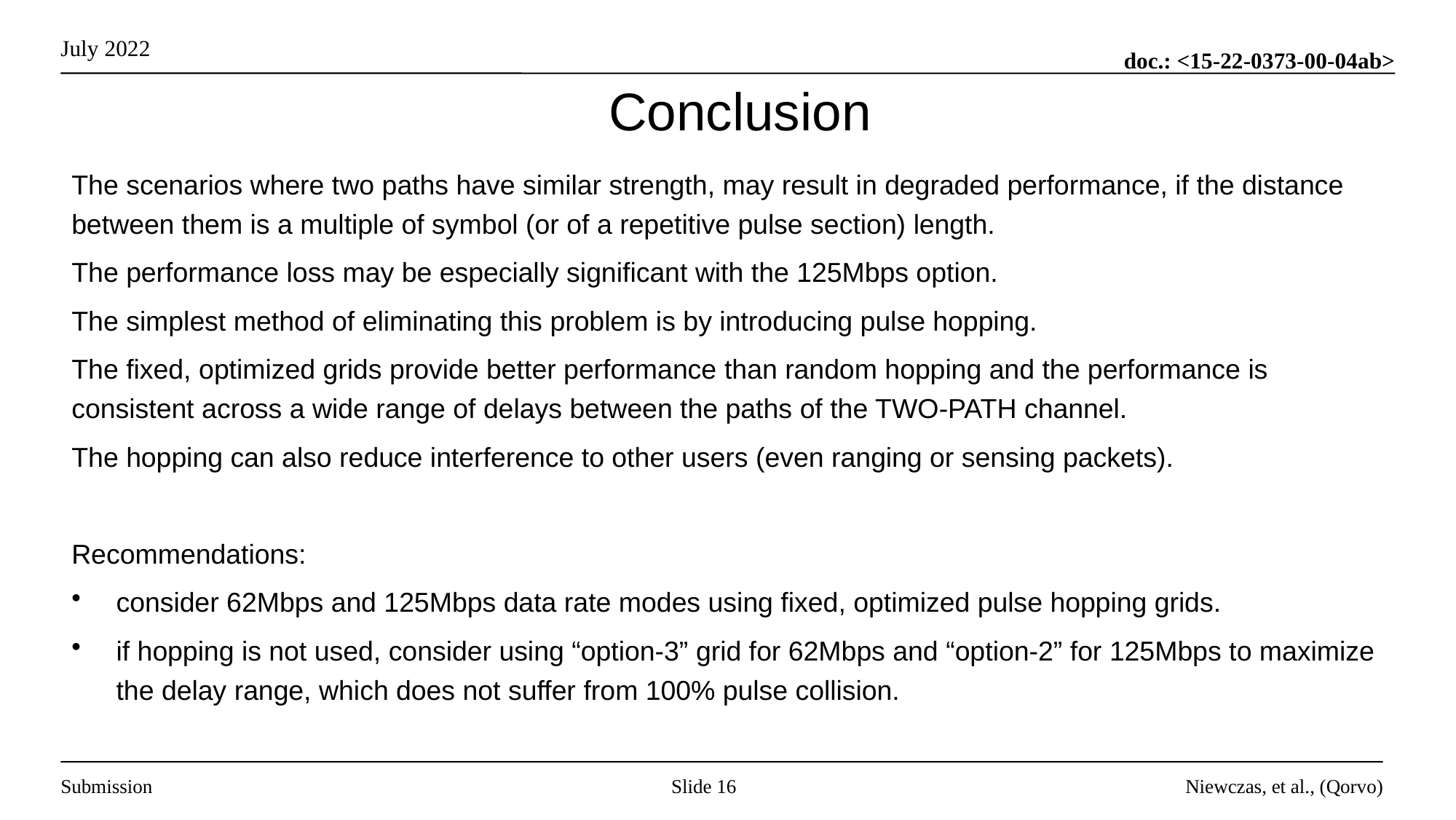

# Conclusion
The scenarios where two paths have similar strength, may result in degraded performance, if the distance between them is a multiple of symbol (or of a repetitive pulse section) length.
The performance loss may be especially significant with the 125Mbps option.
The simplest method of eliminating this problem is by introducing pulse hopping.
The fixed, optimized grids provide better performance than random hopping and the performance is consistent across a wide range of delays between the paths of the TWO-PATH channel.
The hopping can also reduce interference to other users (even ranging or sensing packets).

Recommendations:
consider 62Mbps and 125Mbps data rate modes using fixed, optimized pulse hopping grids.
if hopping is not used, consider using “option-3” grid for 62Mbps and “option-2” for 125Mbps to maximize the delay range, which does not suffer from 100% pulse collision.